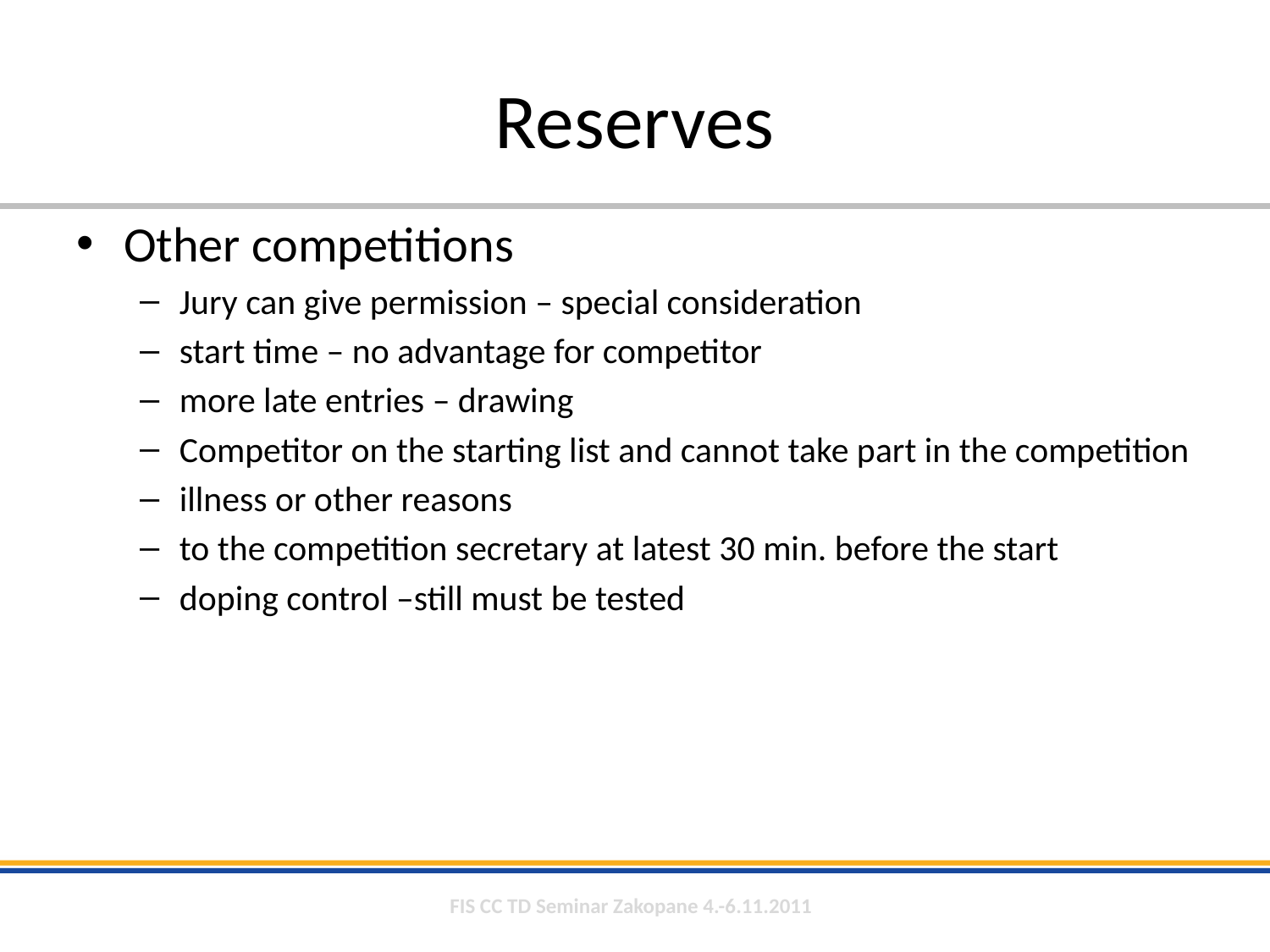

# Reserves
Other competitions
Jury can give permission – special consideration
start time – no advantage for competitor
more late entries – drawing
Competitor on the starting list and cannot take part in the competition
illness or other reasons
to the competition secretary at latest 30 min. before the start
doping control –still must be tested